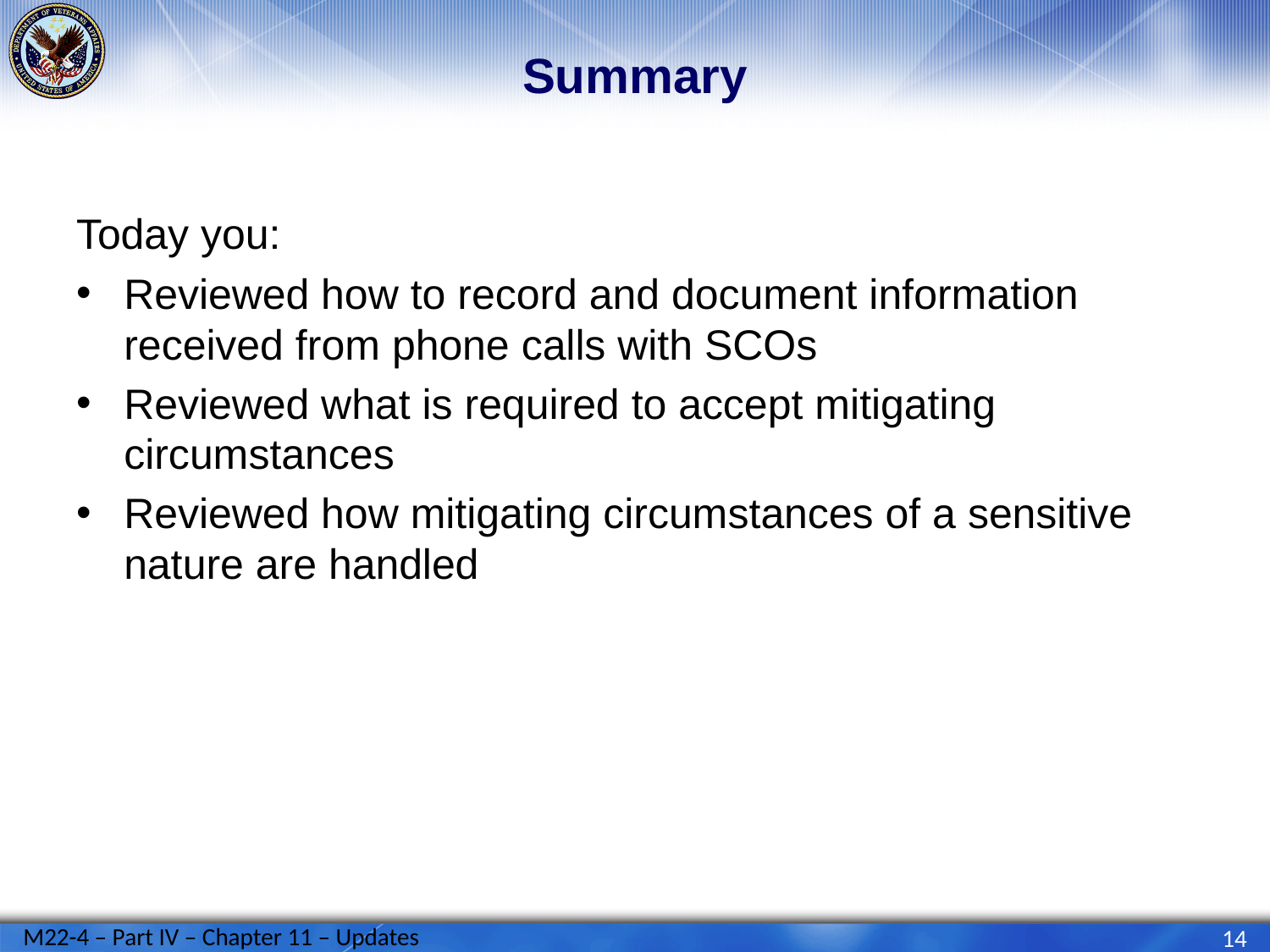

# Summary
Today you:
Reviewed how to record and document information received from phone calls with SCOs
Reviewed what is required to accept mitigating circumstances
Reviewed how mitigating circumstances of a sensitive nature are handled

M22-4 – Part IV – Chapter 11 – Updates
14